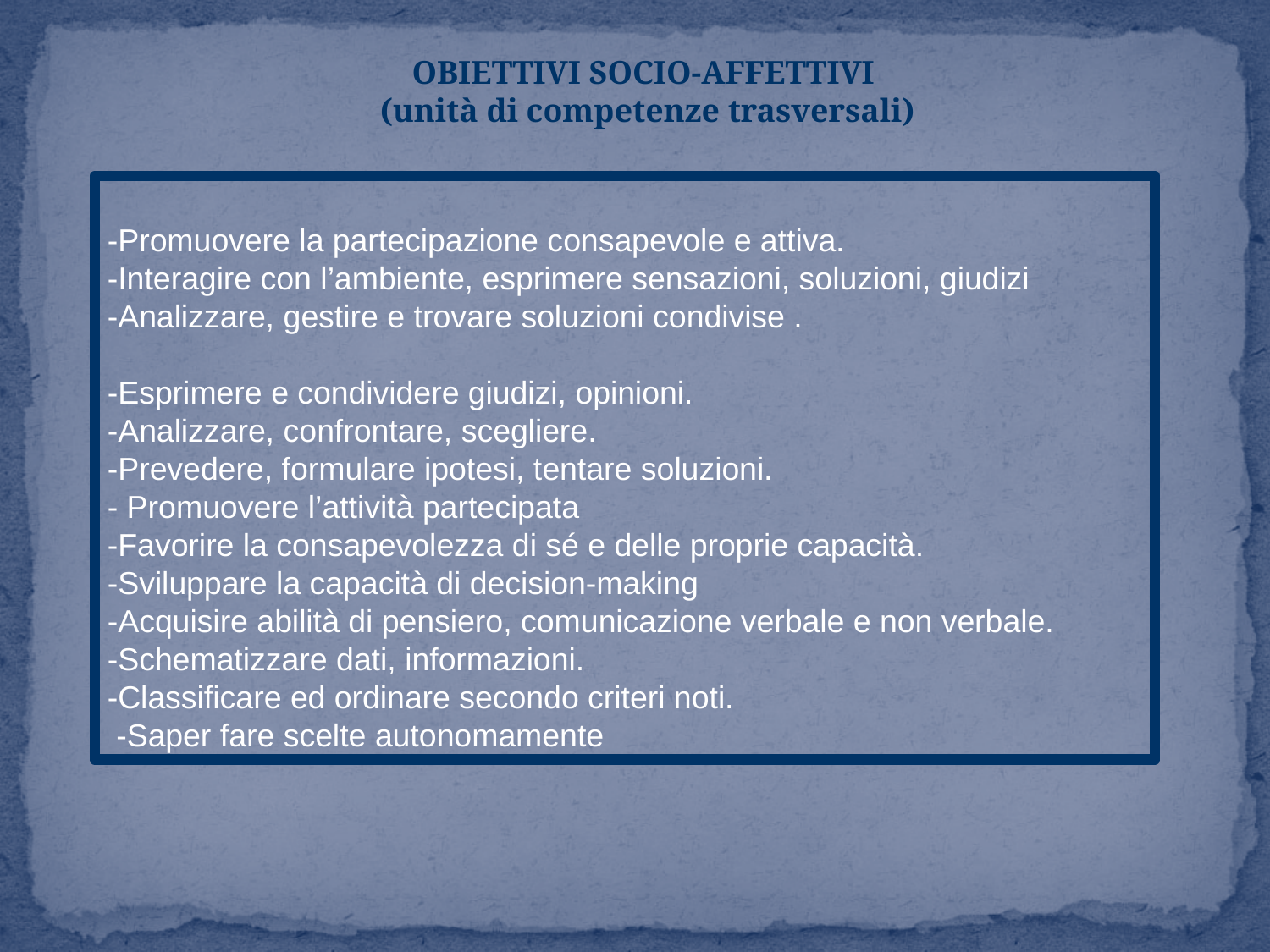

obiettivi socio-affettivi
(unità di competenze trasversali)

-Promuovere la partecipazione consapevole e attiva.
-Interagire con l’ambiente, esprimere sensazioni, soluzioni, giudizi
-Analizzare, gestire e trovare soluzioni condivise .

-Esprimere e condividere giudizi, opinioni.
-Analizzare, confrontare, scegliere.
-Prevedere, formulare ipotesi, tentare soluzioni.
- Promuovere l’attività partecipata
-Favorire la consapevolezza di sé e delle proprie capacità.
-Sviluppare la capacità di decision-making
-Acquisire abilità di pensiero, comunicazione verbale e non verbale.
-Schematizzare dati, informazioni.
-Classificare ed ordinare secondo criteri noti.
 -Saper fare scelte autonomamente